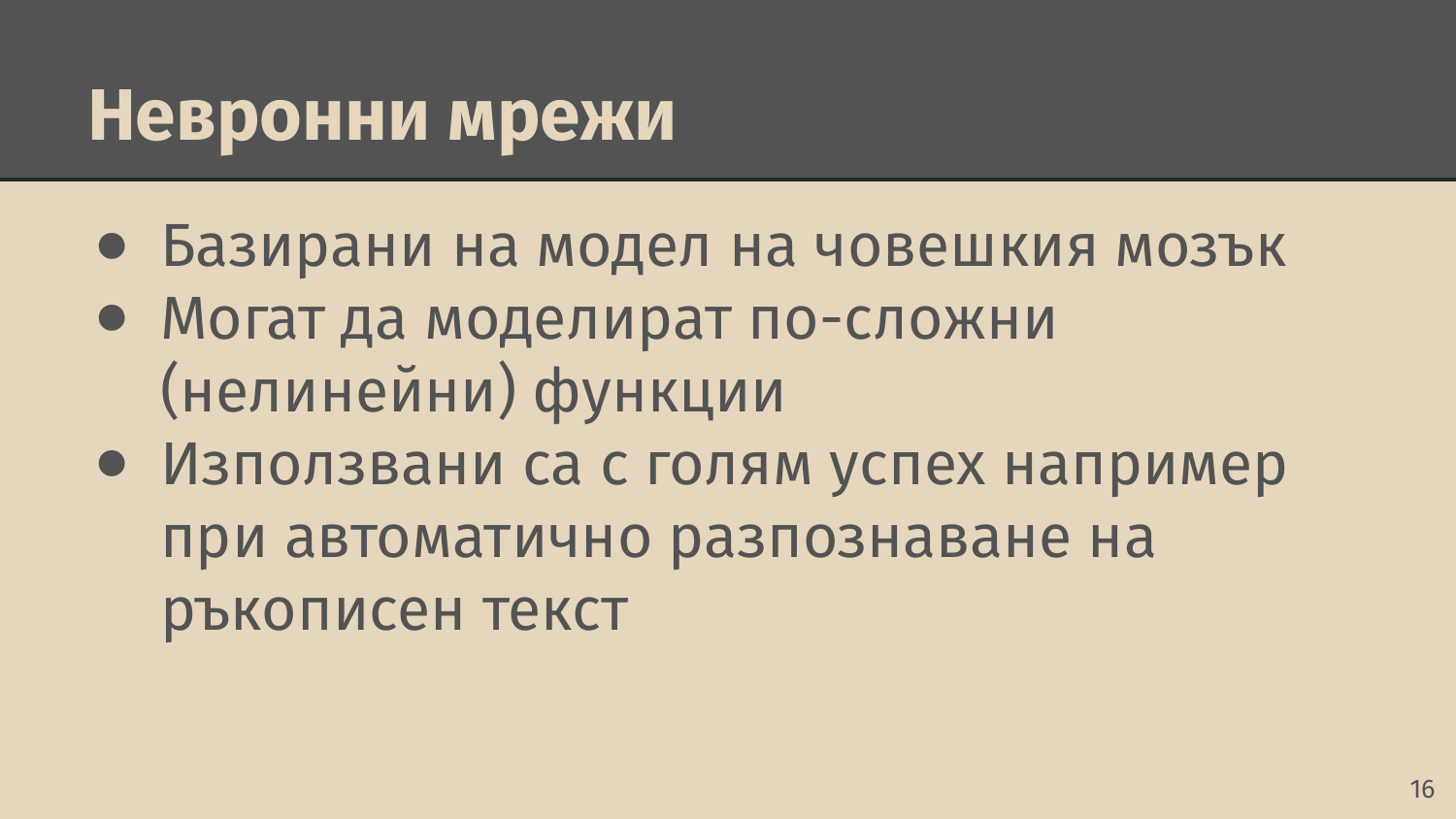

# Невронни мрежи
Базирани на модел на човешкия мозък
Могат да моделират по-сложни (нелинейни) функции
Използвани са с голям успех например при автоматично разпознаване на ръкописен текст
16